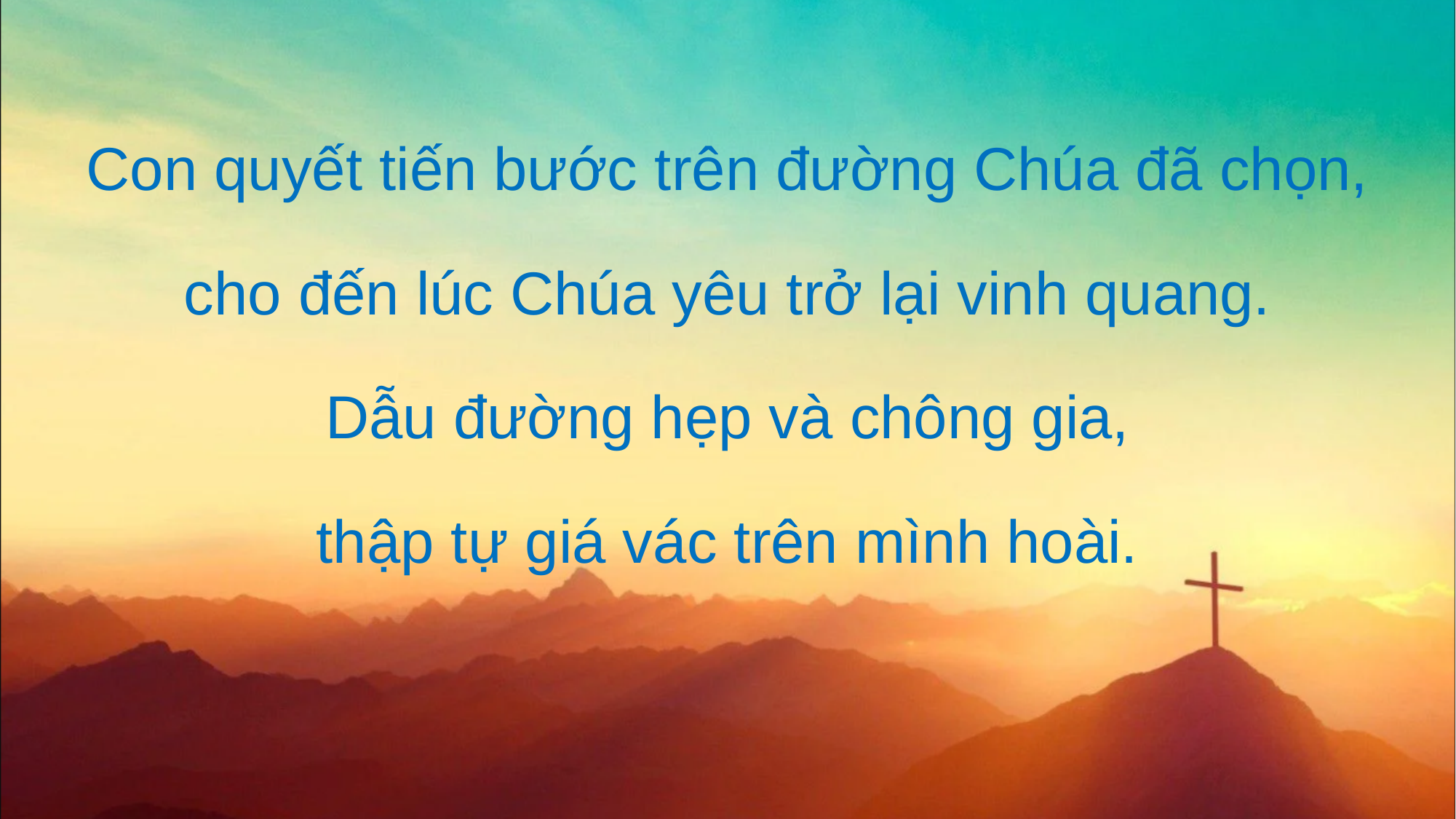

Con quyết tiến bước trên đường Chúa đã chọn,
cho đến lúc Chúa yêu trở lại vinh quang.
Dẫu đường hẹp và chông gia,
thập tự giá vác trên mình hoài.